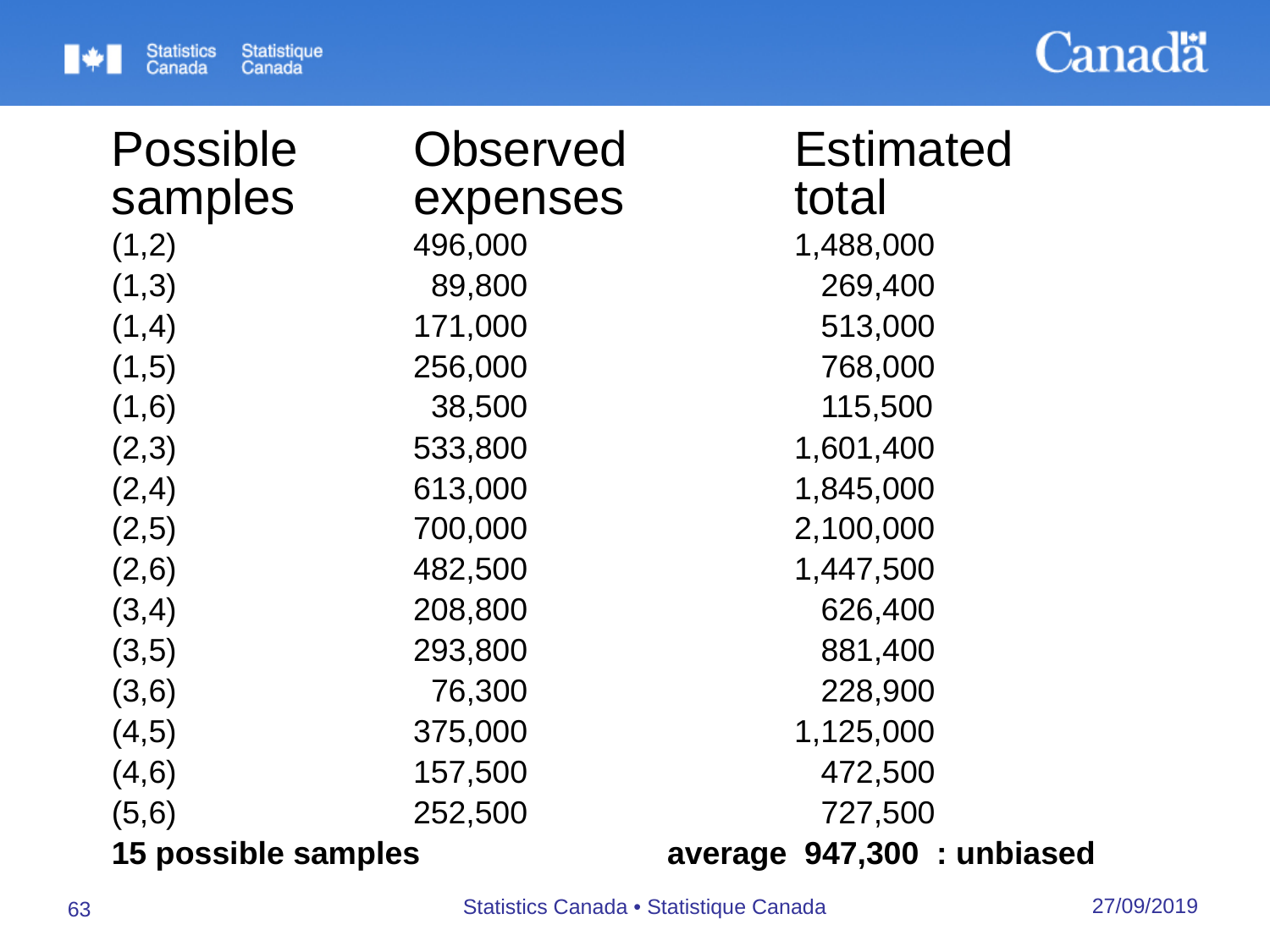

Possible	Observed		Estimated
samples	expenses		total
(1,2)		496,000			1,488,000
(1,3)		  89,800			   269,400
(1,4)		171,000			   513,000
(1,5)		256,000			   768,000
(1,6)		  38,500			   115,500
(2,3)		533,800			1,601,400
(2,4)		613,000			1,845,000
(2,5)		700,000			2,100,000
(2,6)		482,500			1,447,500
(3,4)		208,800			   626,400
(3,5)		293,800			   881,400
(3,6)		  76,300			   228,900
(4,5)		375,000			1,125,000
(4,6)		157,500			   472,500
(5,6)		252,500			   727,500
15 possible samples		average  947,300  : unbiased
27/09/2019
Statistics Canada • Statistique Canada
63